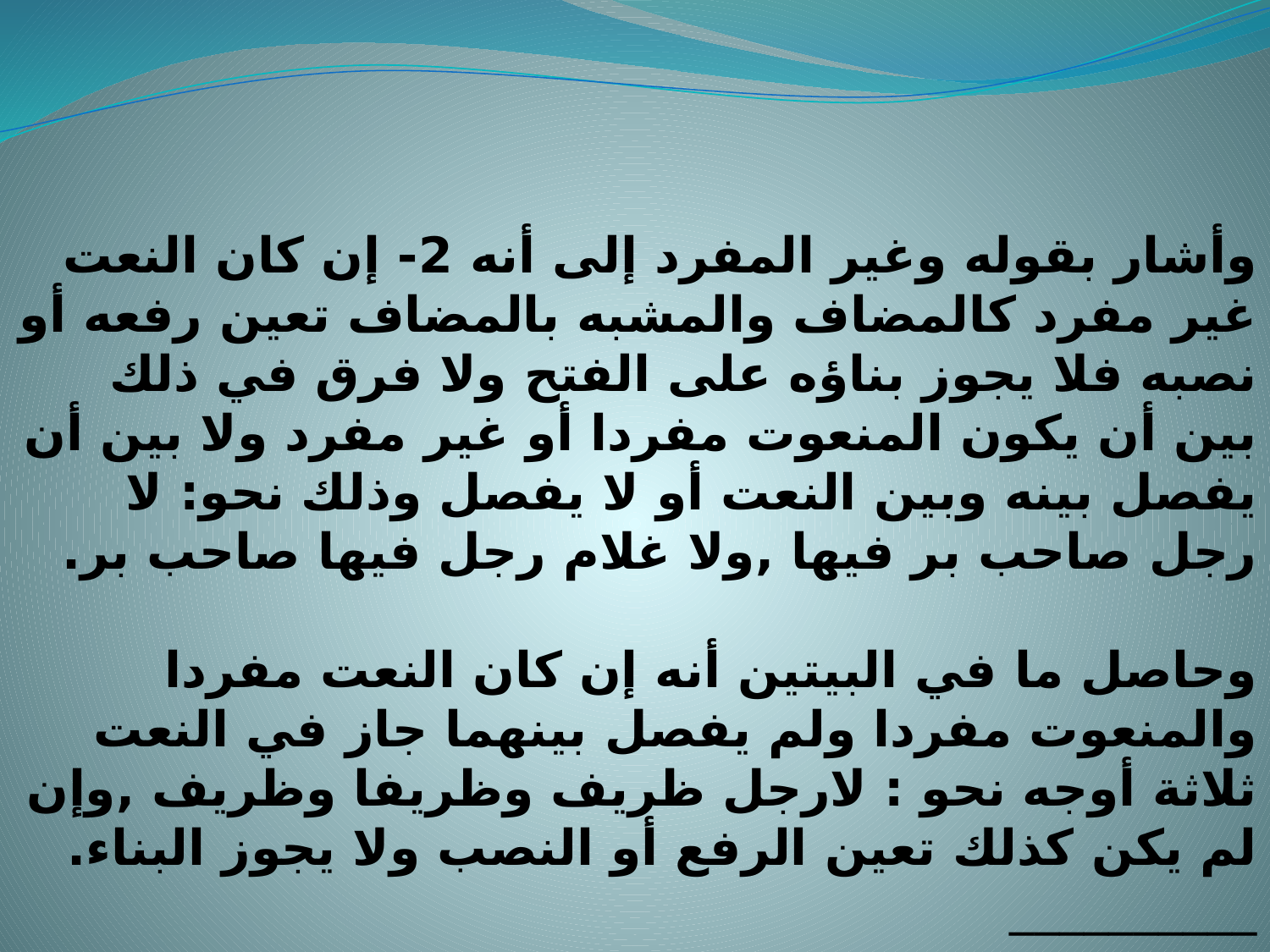

وأشار بقوله وغير المفرد إلى أنه 2- إن كان النعت غير مفرد كالمضاف والمشبه بالمضاف تعين رفعه أو نصبه فلا يجوز بناؤه على الفتح ولا فرق في ذلك بين أن يكون المنعوت مفردا أو غير مفرد ولا بين أن يفصل بينه وبين النعت أو لا يفصل وذلك نحو: لا رجل صاحب بر فيها ,ولا غلام رجل فيها صاحب بر.

وحاصل ما في البيتين أنه إن كان النعت مفردا والمنعوت مفردا ولم يفصل بينهما جاز في النعت ثلاثة أوجه نحو : لارجل ظريف وظريفا وظريف ,وإن لم يكن كذلك تعين الرفع أو النصب ولا يجوز البناء.
__________